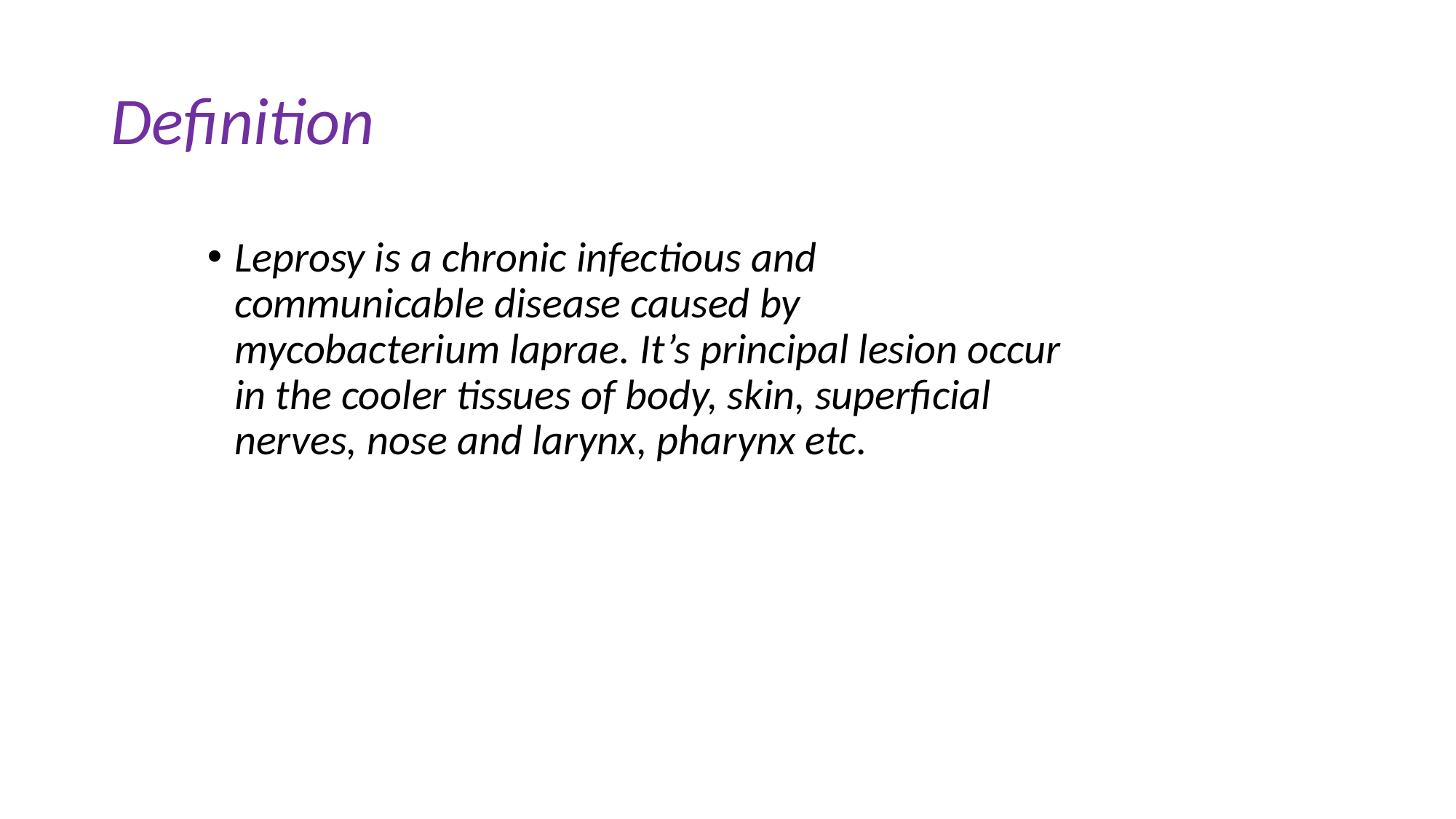

# Definition
Leprosy is a chronic infectious and communicable disease caused by mycobacterium laprae. It’s principal lesion occur in the cooler tissues of body, skin, superficial nerves, nose and larynx, pharynx etc.